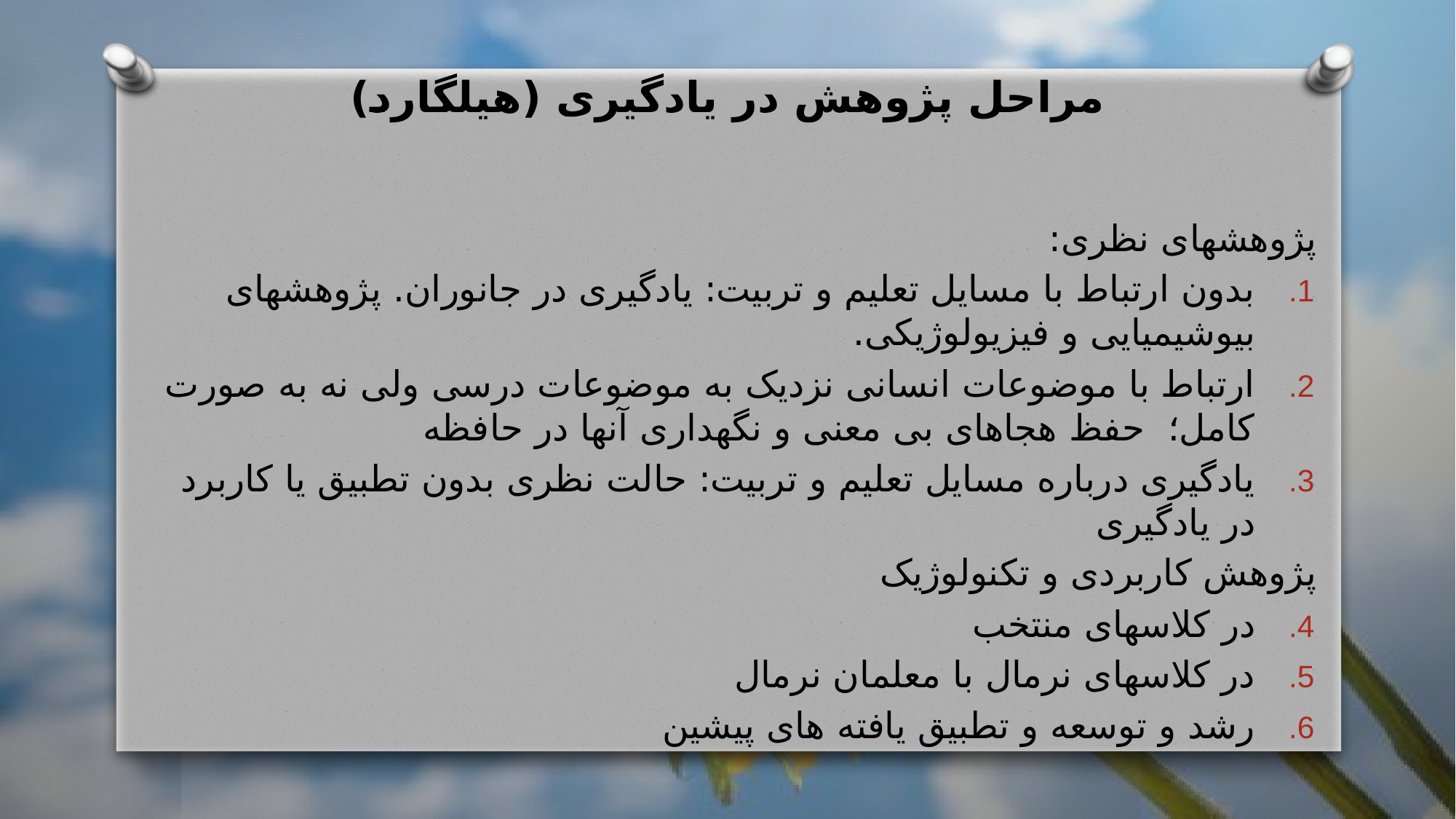

# مراحل پژوهش در یادگیری (هیلگارد)
پژوهشهای نظری:
بدون ارتباط با مسایل تعلیم و تربیت: یادگیری در جانوران. پژوهشهای بیوشیمیایی و فیزیولوژیکی.
ارتباط با موضوعات انسانی نزدیک به موضوعات درسی ولی نه به صورت کامل؛  حفظ هجاهای بی معنی و نگهداری آنها در حافظه
یادگیری درباره مسایل تعلیم و تربیت: حالت نظری بدون تطبیق یا کاربرد در یادگیری
پژوهش کاربردی و تکنولوژیک
در کلاسهای منتخب
در کلاسهای نرمال با معلمان نرمال
رشد و توسعه و تطبیق یافته های پیشین